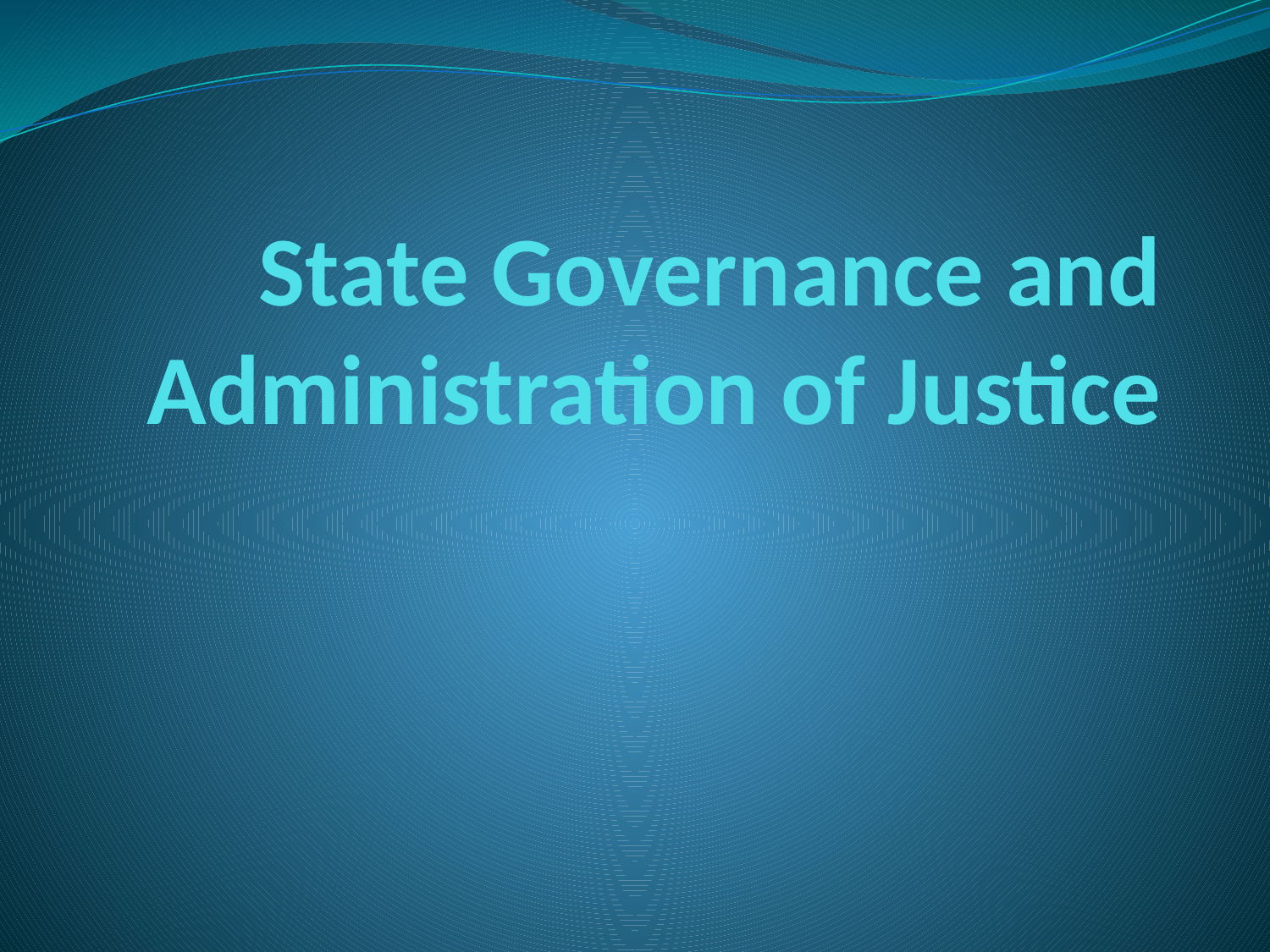

# State Governance and Administration of Justice